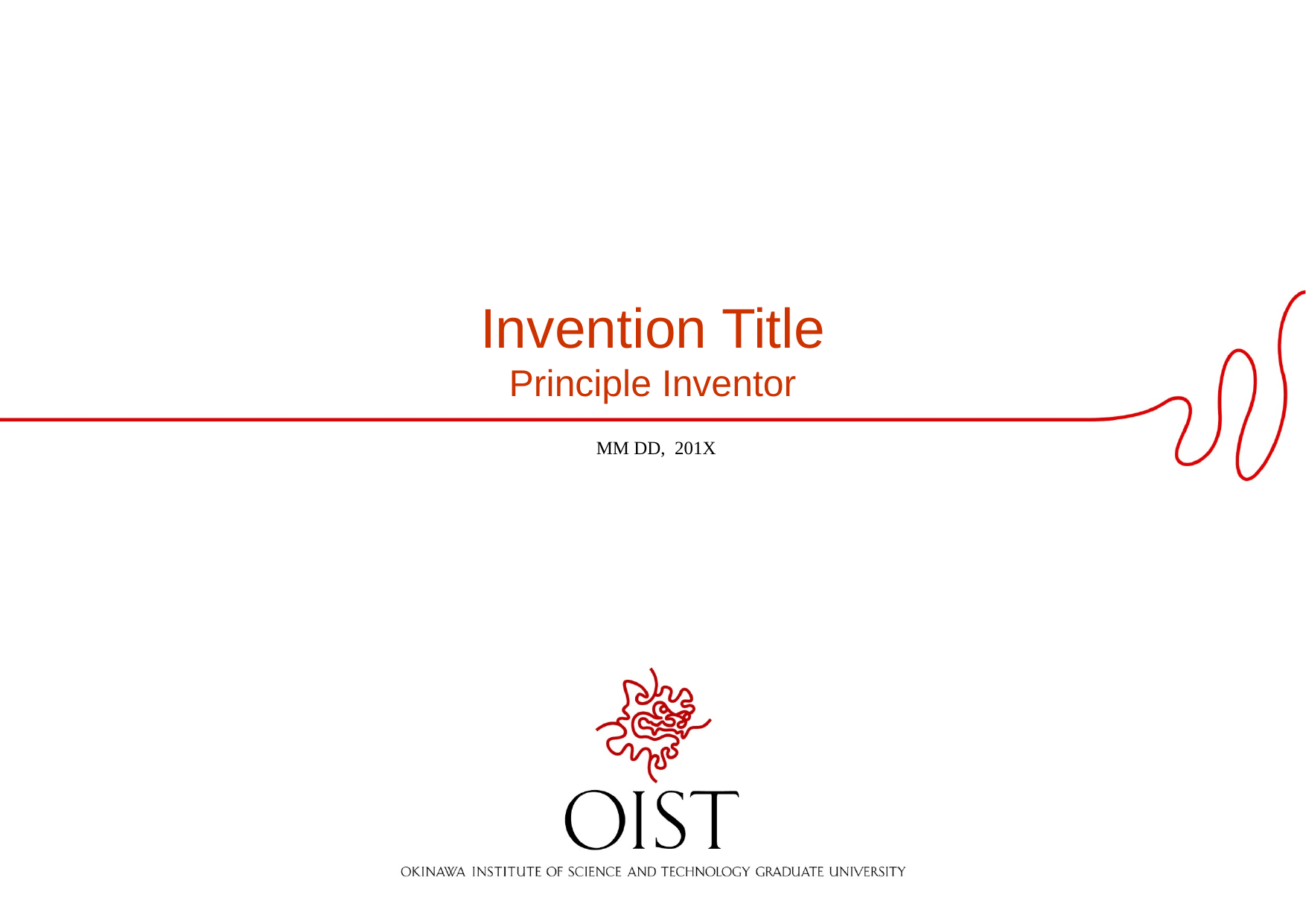

Invention Title
Principle Inventor

MM DD,  201X